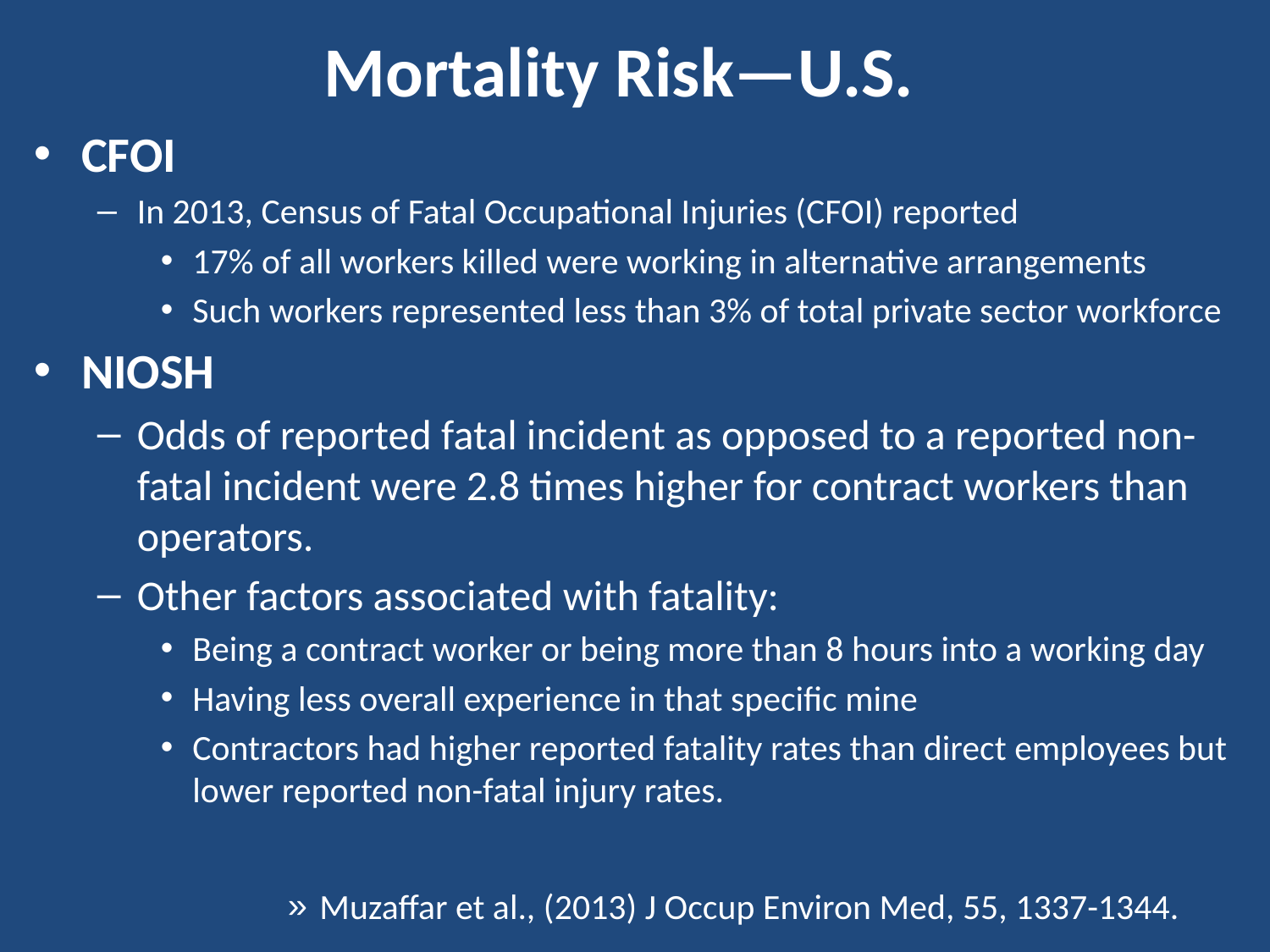

# Mortality Risk—U.S.
CFOI
In 2013, Census of Fatal Occupational Injuries (CFOI) reported
17% of all workers killed were working in alternative arrangements
Such workers represented less than 3% of total private sector workforce
NIOSH
Odds of reported fatal incident as opposed to a reported non-fatal incident were 2.8 times higher for contract workers than operators.
Other factors associated with fatality:
Being a contract worker or being more than 8 hours into a working day
Having less overall experience in that specific mine
Contractors had higher reported fatality rates than direct employees but lower reported non-fatal injury rates.

Muzaffar et al., (2013) J Occup Environ Med, 55, 1337-1344.